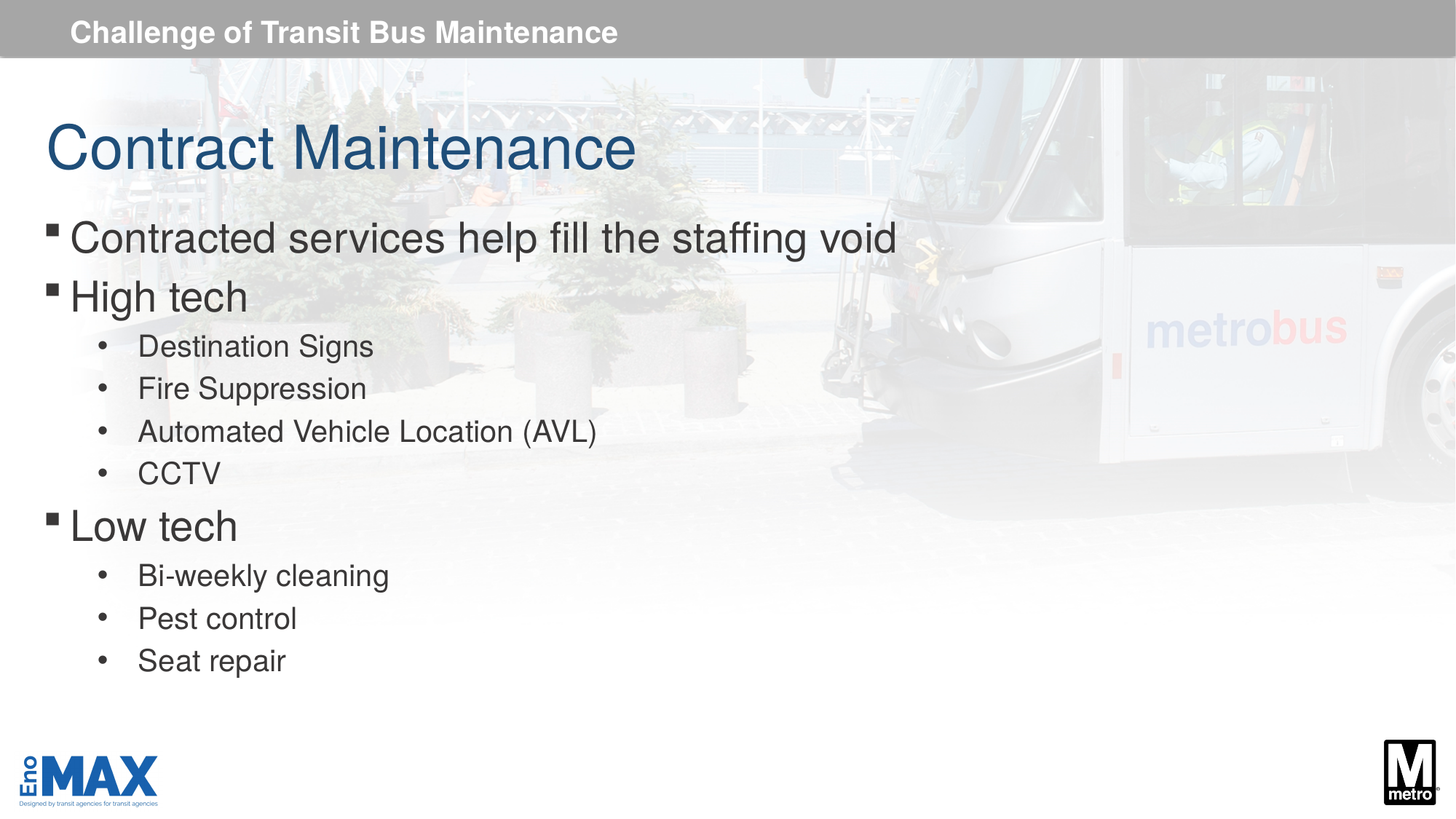

Challenge of Transit Bus Maintenance
# Contract Maintenance
Contracted services help fill the staffing void
High tech
Destination Signs
Fire Suppression
Automated Vehicle Location (AVL)
CCTV
Low tech
Bi-weekly cleaning
Pest control
Seat repair